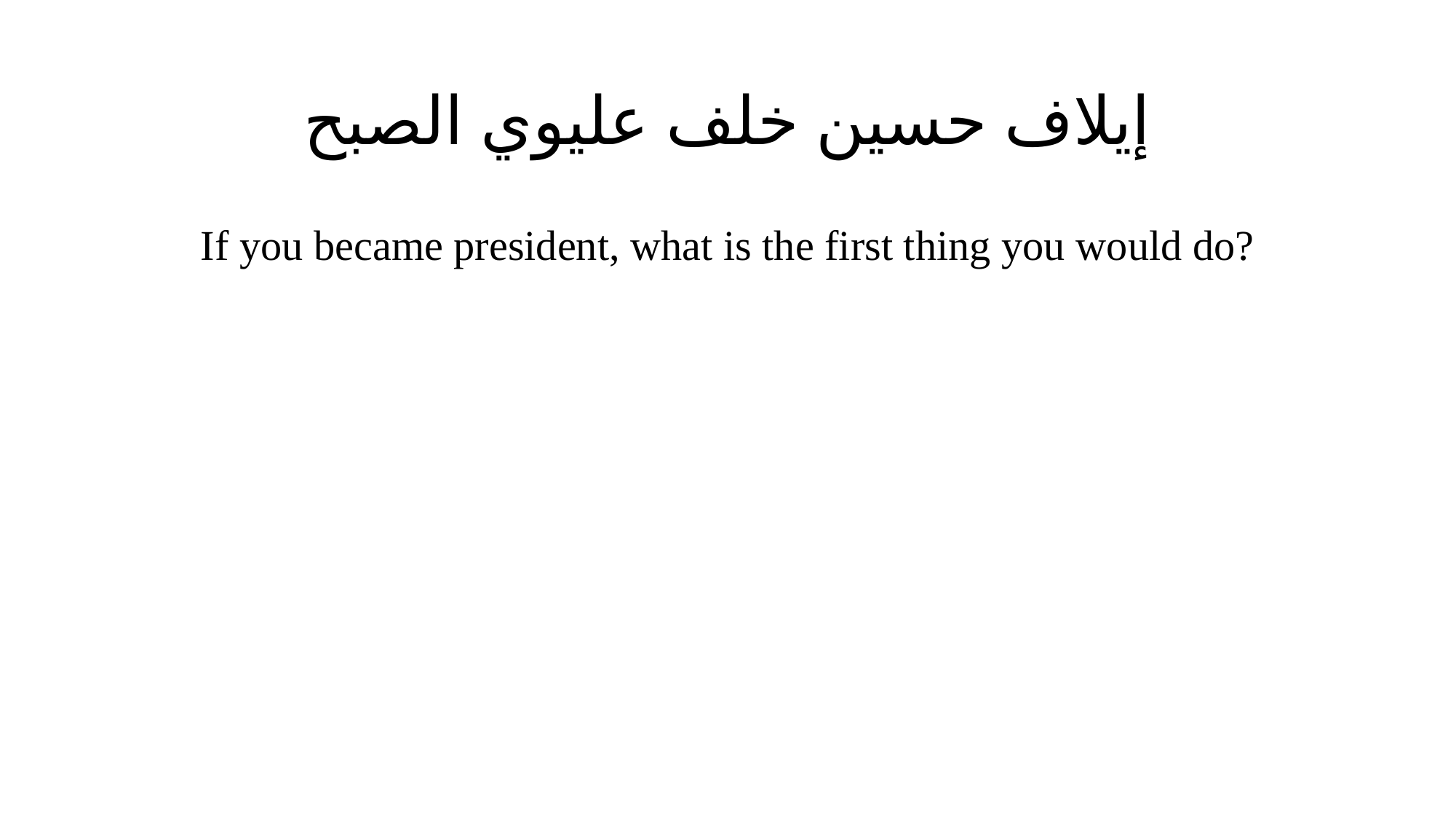

# إيلاف حسين خلف عليوي الصبح
If you became president, what is the first thing you would do?